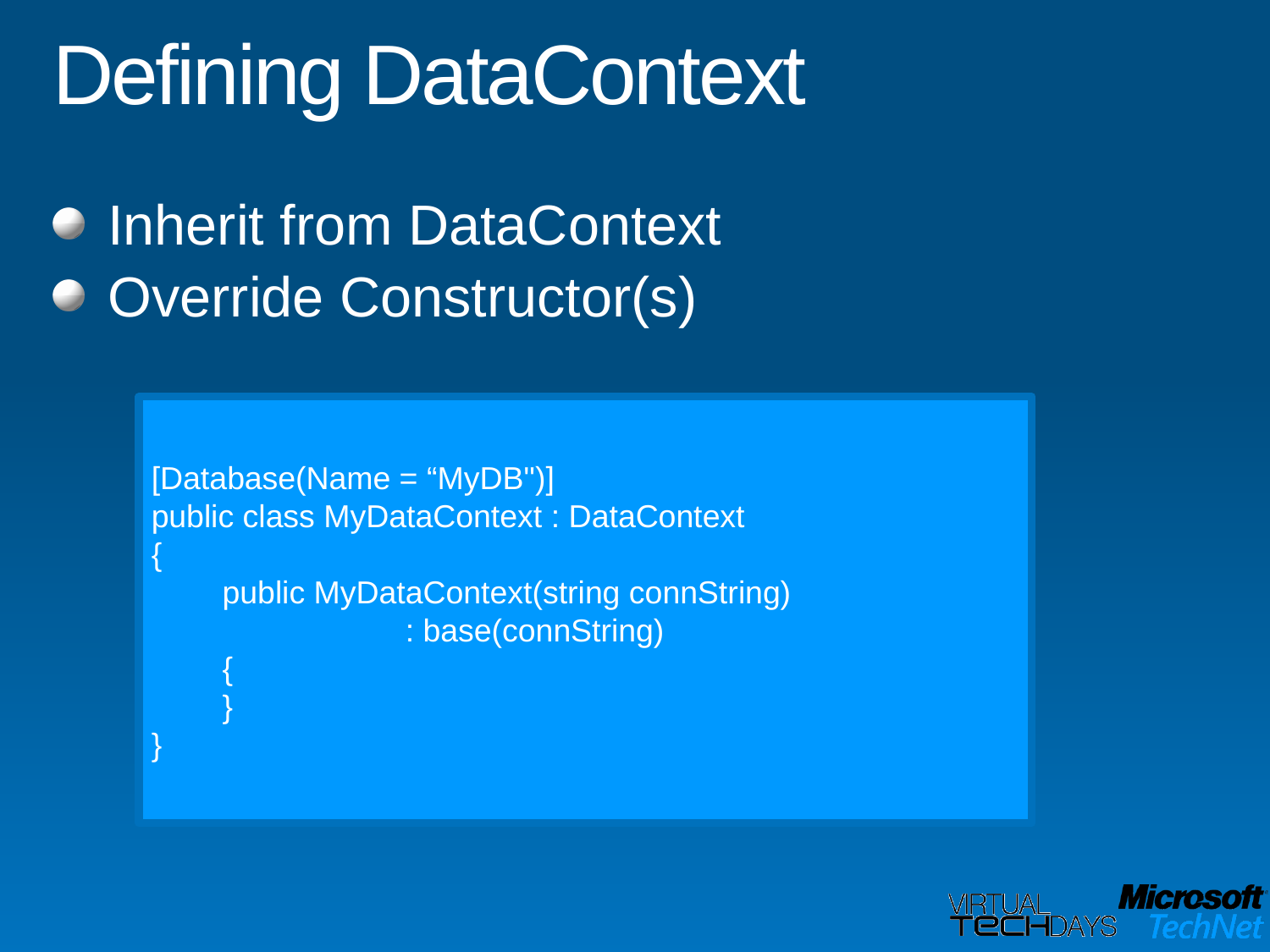

# Defining DataContext
Inherit from DataContext
Override Constructor(s)

[Database(Name = “MyDB")]
public class MyDataContext : DataContext
{
        public MyDataContext(string connString)
		: base(connString)
        {
        }
}